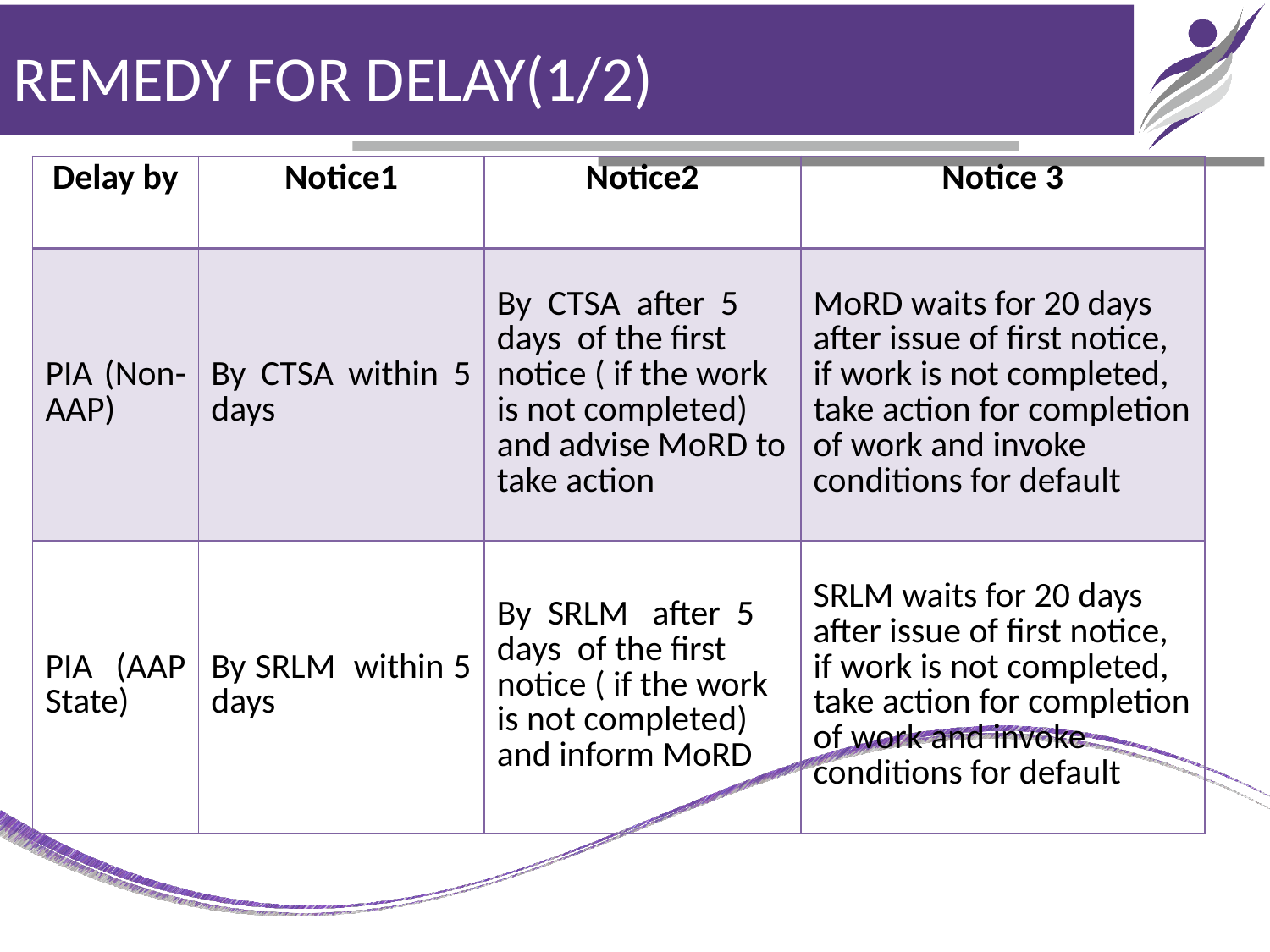

# REMEDY FOR DELAY(1/2)

| Delay by | Notice1 | Notice2 | Notice 3 |
| --- | --- | --- | --- |
| PIA (Non-AAP) | By CTSA within 5 days | By CTSA after 5 days of the first notice ( if the work is not completed) and advise MoRD to take action | MoRD waits for 20 days after issue of first notice, if work is not completed, take action for completion of work and invoke conditions for default |
| PIA (AAP State) | By SRLM within 5 days | By SRLM after 5 days of the first notice ( if the work is not completed) and inform MoRD | SRLM waits for 20 days after issue of first notice, if work is not completed, take action for completion of work and invoke conditions for default |